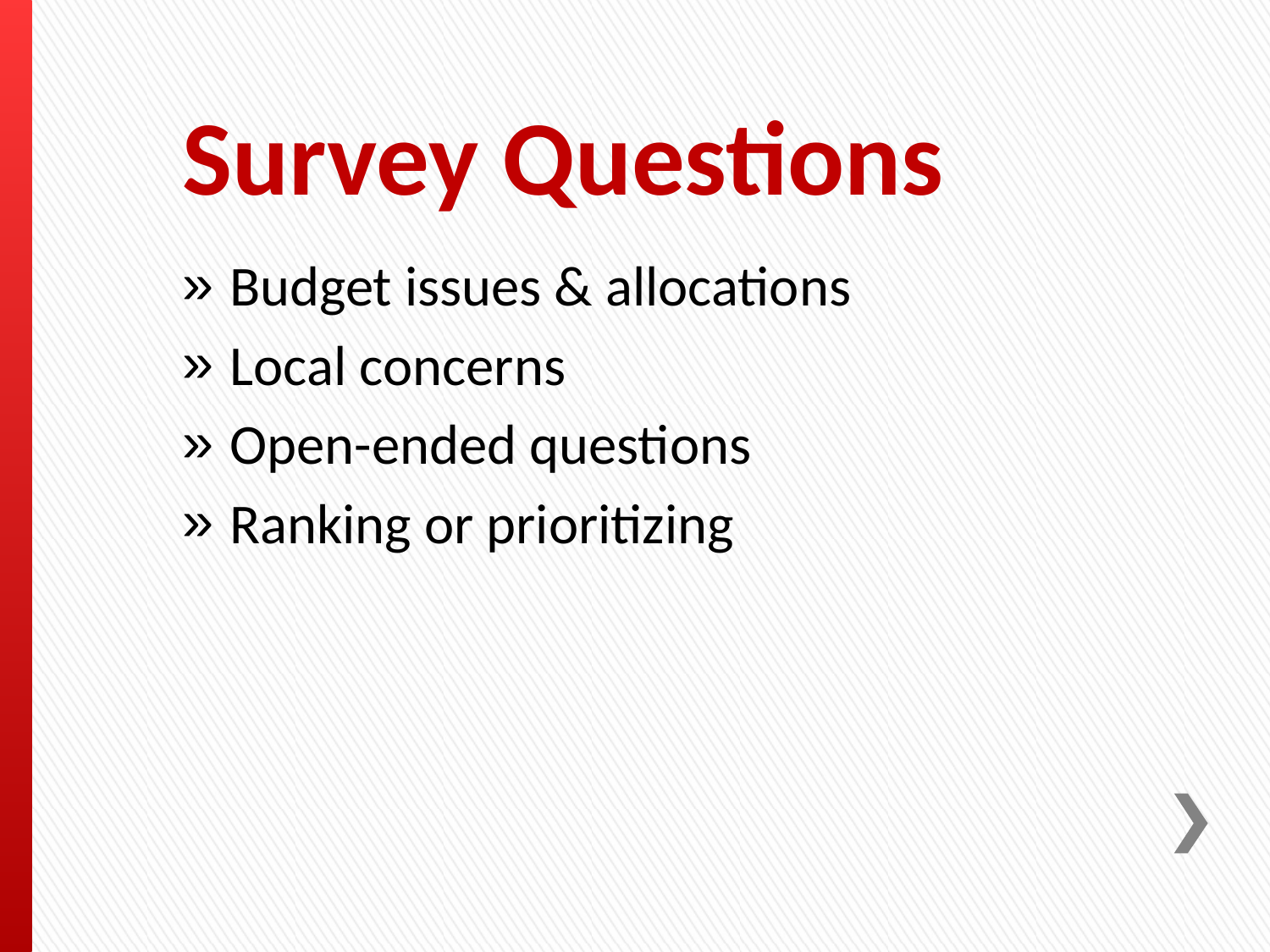

# Survey Questions
Budget issues & allocations
Local concerns
Open-ended questions
Ranking or prioritizing